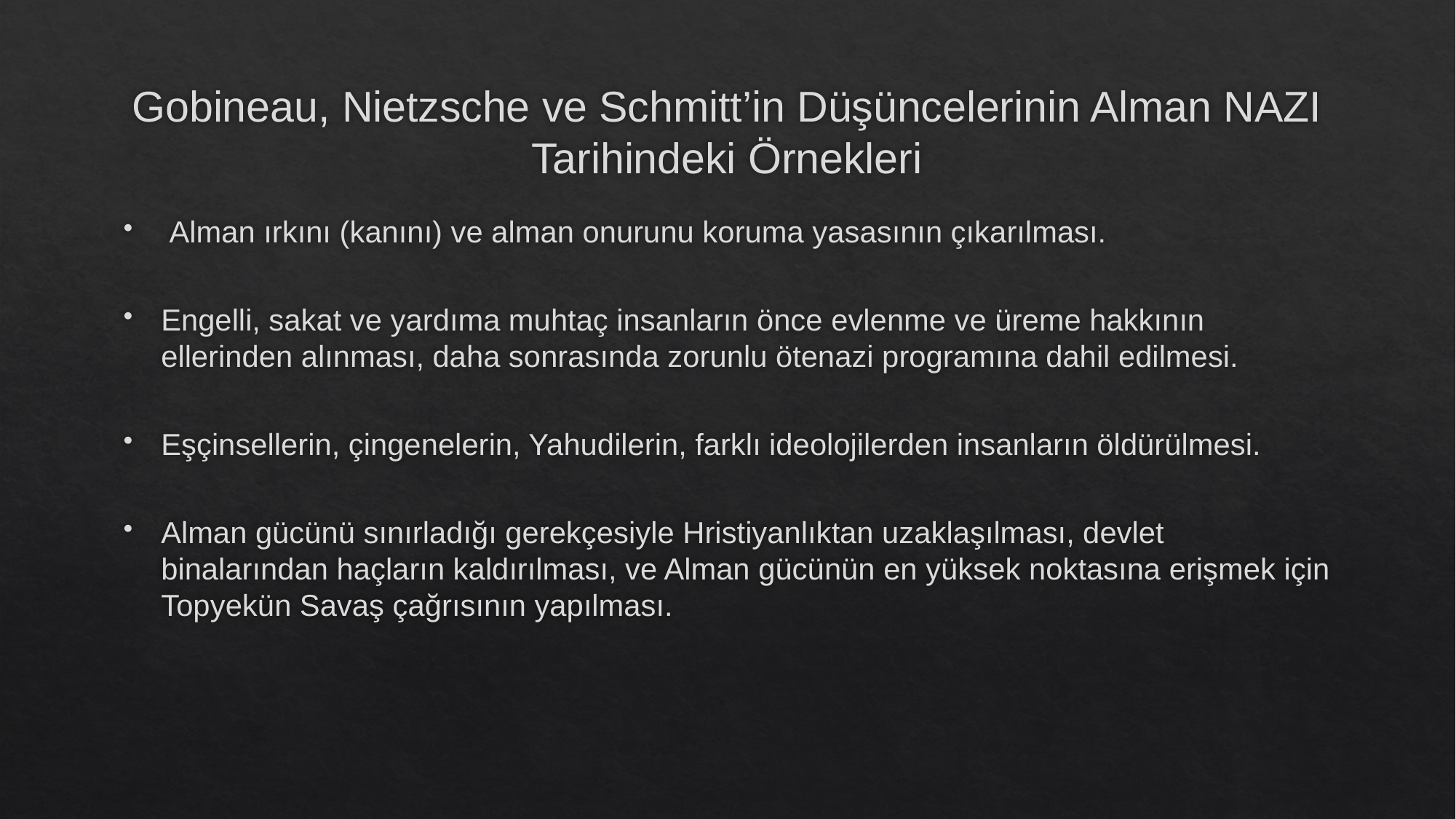

# Gobineau, Nietzsche ve Schmitt’in Düşüncelerinin Alman NAZI Tarihindeki Örnekleri
 Alman ırkını (kanını) ve alman onurunu koruma yasasının çıkarılması.
Engelli, sakat ve yardıma muhtaç insanların önce evlenme ve üreme hakkının ellerinden alınması, daha sonrasında zorunlu ötenazi programına dahil edilmesi.
Eşçinsellerin, çingenelerin, Yahudilerin, farklı ideolojilerden insanların öldürülmesi.
Alman gücünü sınırladığı gerekçesiyle Hristiyanlıktan uzaklaşılması, devlet binalarından haçların kaldırılması, ve Alman gücünün en yüksek noktasına erişmek için Topyekün Savaş çağrısının yapılması.